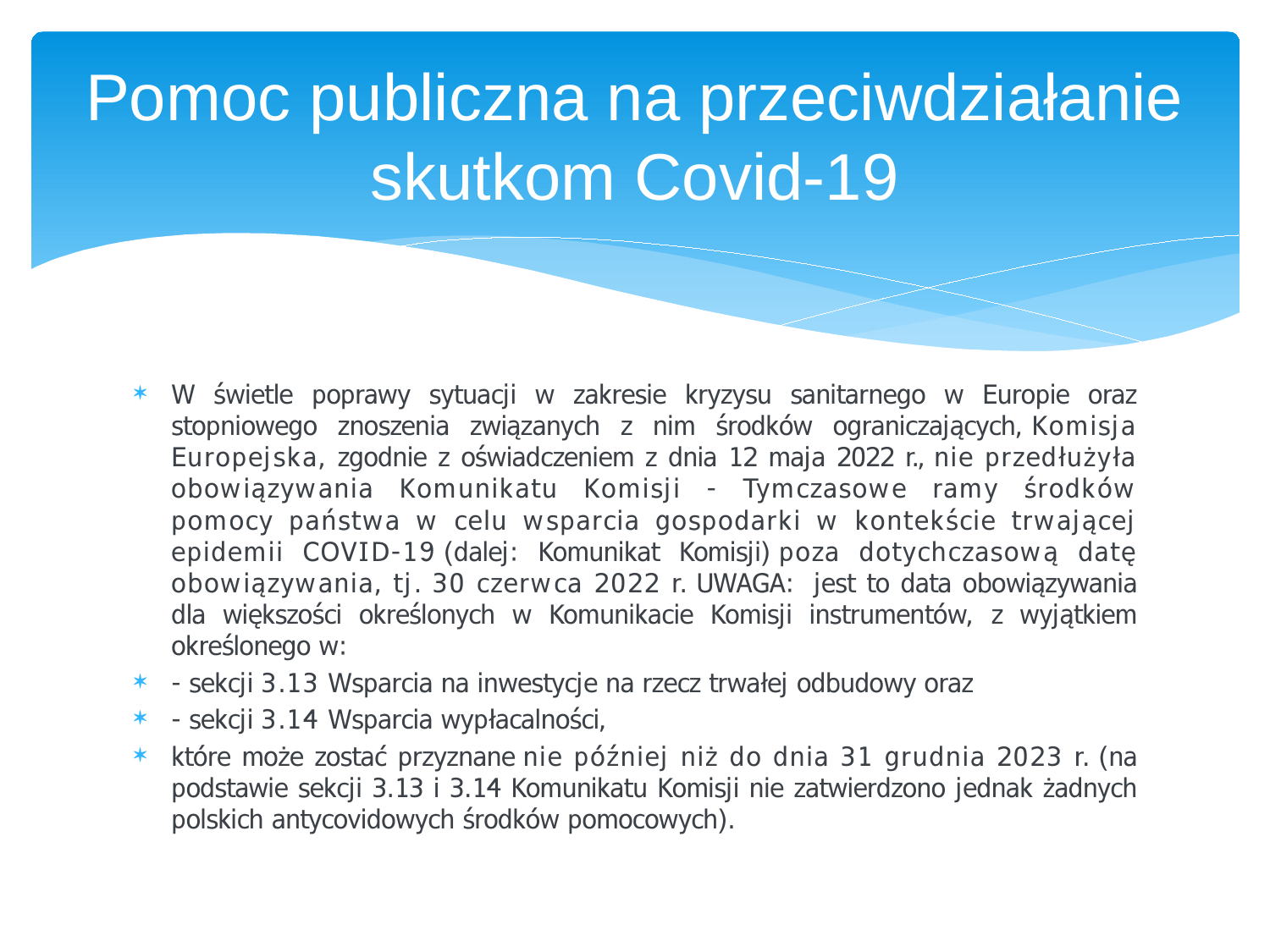

# Pomoc publiczna na przeciwdziałanie skutkom Covid-19
W świetle poprawy sytuacji w zakresie kryzysu sanitarnego w Europie oraz stopniowego znoszenia związanych z nim środków ograniczających, Komisja Europejska, zgodnie z oświadczeniem z dnia 12 maja 2022 r., nie przedłużyła obowiązywania Komunikatu Komisji - Tymczasowe ramy środków pomocy państwa w celu wsparcia gospodarki w kontekście trwającej epidemii COVID-19 (dalej: Komunikat Komisji) poza dotychczasową datę obowiązywania, tj. 30 czerwca 2022 r. UWAGA:  jest to data obowiązywania dla większości określonych w Komunikacie Komisji instrumentów, z wyjątkiem określonego w:
- sekcji 3.13 Wsparcia na inwestycje na rzecz trwałej odbudowy oraz
- sekcji 3.14 Wsparcia wypłacalności,
które może zostać przyznane nie później niż do dnia 31 grudnia 2023 r. (na podstawie sekcji 3.13 i 3.14 Komunikatu Komisji nie zatwierdzono jednak żadnych polskich antycovidowych środków pomocowych).